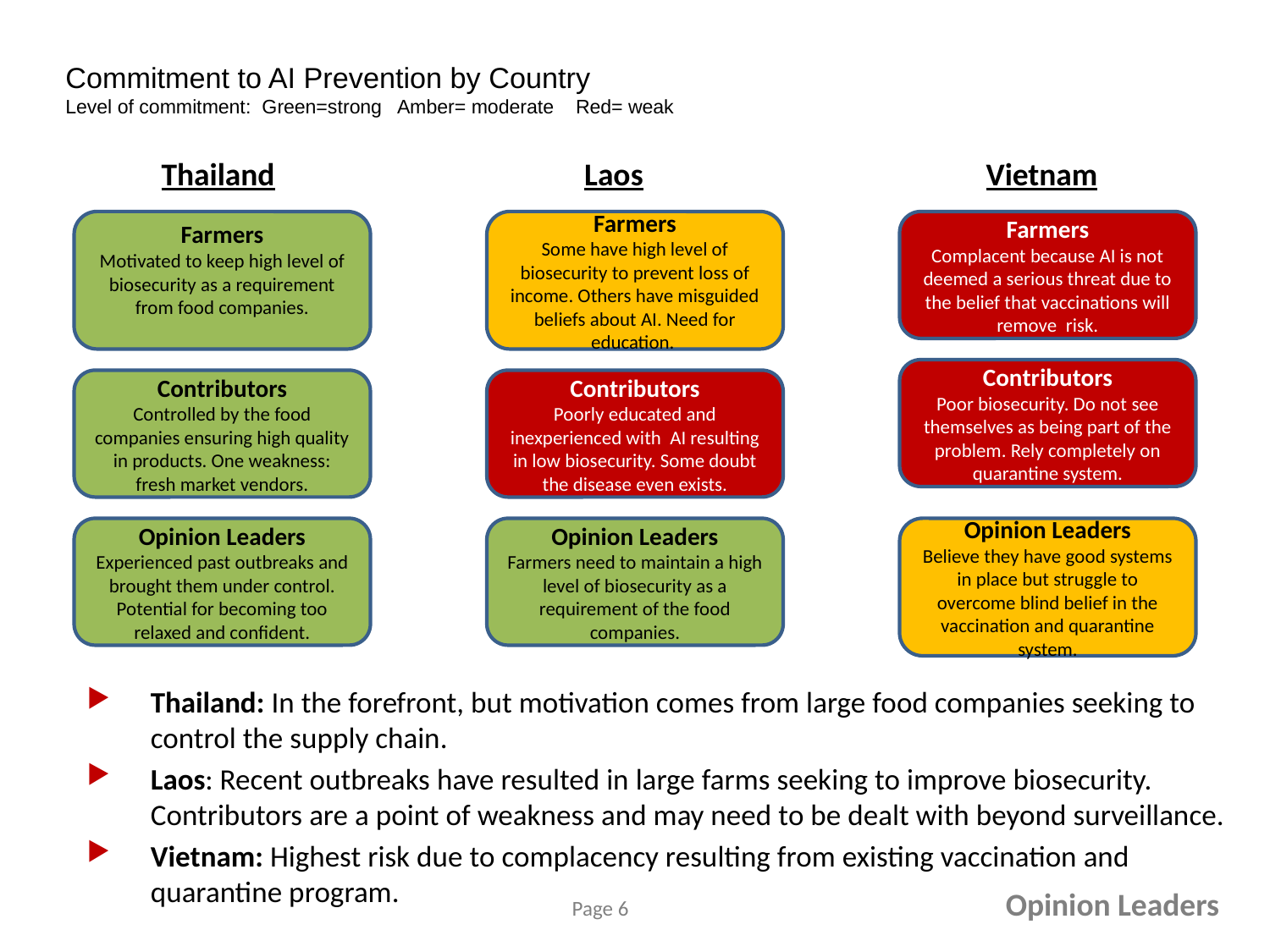

# Commitment to AI Prevention by Country Level of commitment:  Green=strong   Amber= moderate    Red= weak
Thailand
Laos
Vietnam
Farmers
Motivated to keep high level of biosecurity as a requirement from food companies.

Farmers
Some have high level of biosecurity to prevent loss of income. Others have misguided beliefs about AI. Need for education.
Farmers
Complacent because AI is not deemed a serious threat due to the belief that vaccinations will remove  risk.
Contributors
Poor biosecurity. Do not see themselves as being part of the problem. Rely completely on quarantine system.
Contributors
Controlled by the food companies ensuring high quality in products. One weakness: fresh market vendors.
Contributors
Poorly educated and inexperienced with  AI resulting in low biosecurity. Some doubt the disease even exists.
Opinion Leaders
Experienced past outbreaks and brought them under control. Potential for becoming too relaxed and confident.
Opinion Leaders
Farmers need to maintain a high level of biosecurity as a requirement of the food companies.
Opinion Leaders
Believe they have good systems in place but struggle to overcome blind belief in the vaccination and quarantine system.
Thailand: In the forefront, but motivation comes from large food companies seeking to control the supply chain.
Laos: Recent outbreaks have resulted in large farms seeking to improve biosecurity. Contributors are a point of weakness and may need to be dealt with beyond surveillance.
Vietnam: Highest risk due to complacency resulting from existing vaccination and quarantine program.
Opinion Leaders